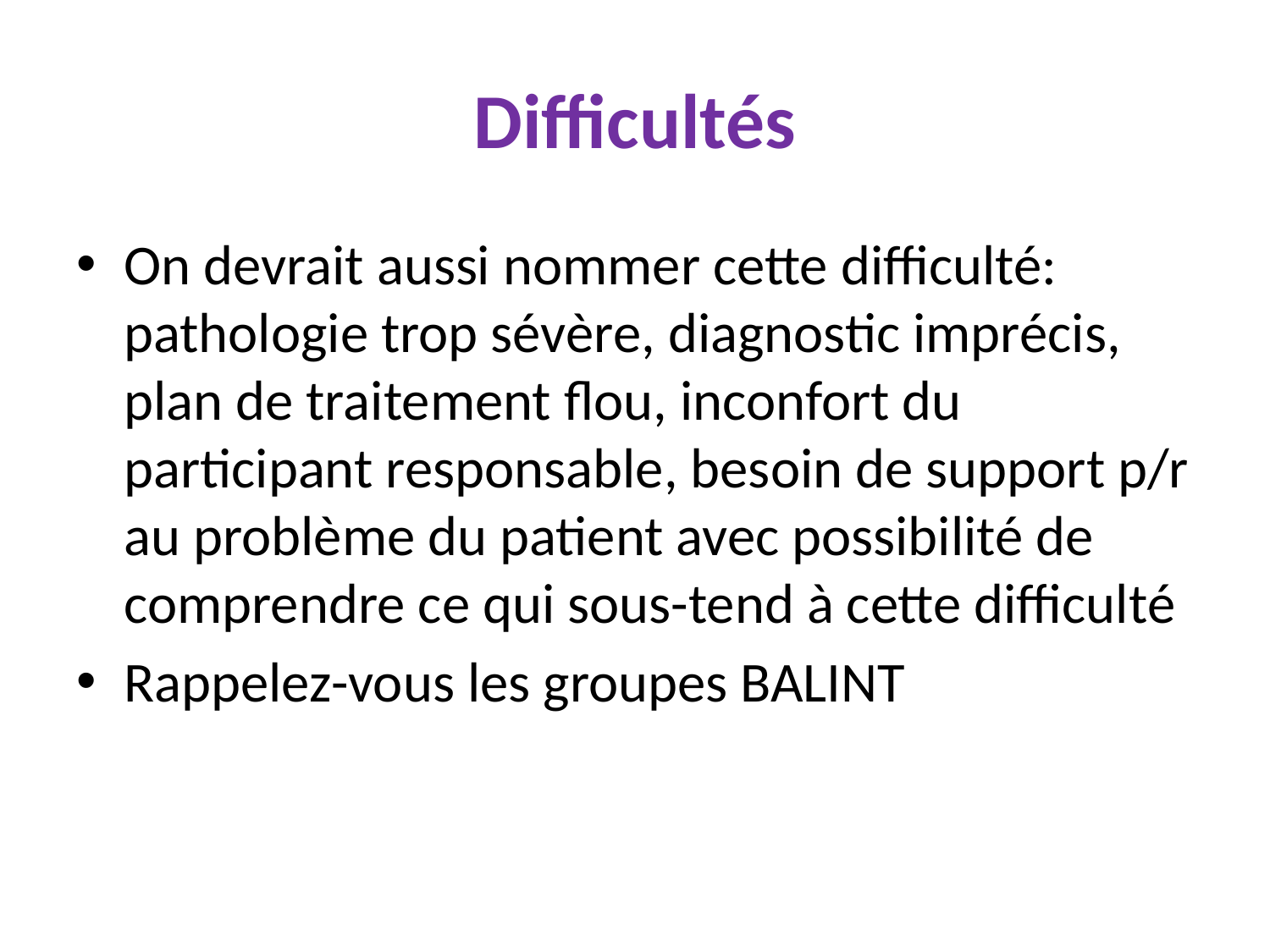

# Difficultés
On devrait aussi nommer cette difficulté: pathologie trop sévère, diagnostic imprécis, plan de traitement flou, inconfort du participant responsable, besoin de support p/r au problème du patient avec possibilité de comprendre ce qui sous-tend à cette difficulté
Rappelez-vous les groupes BALINT